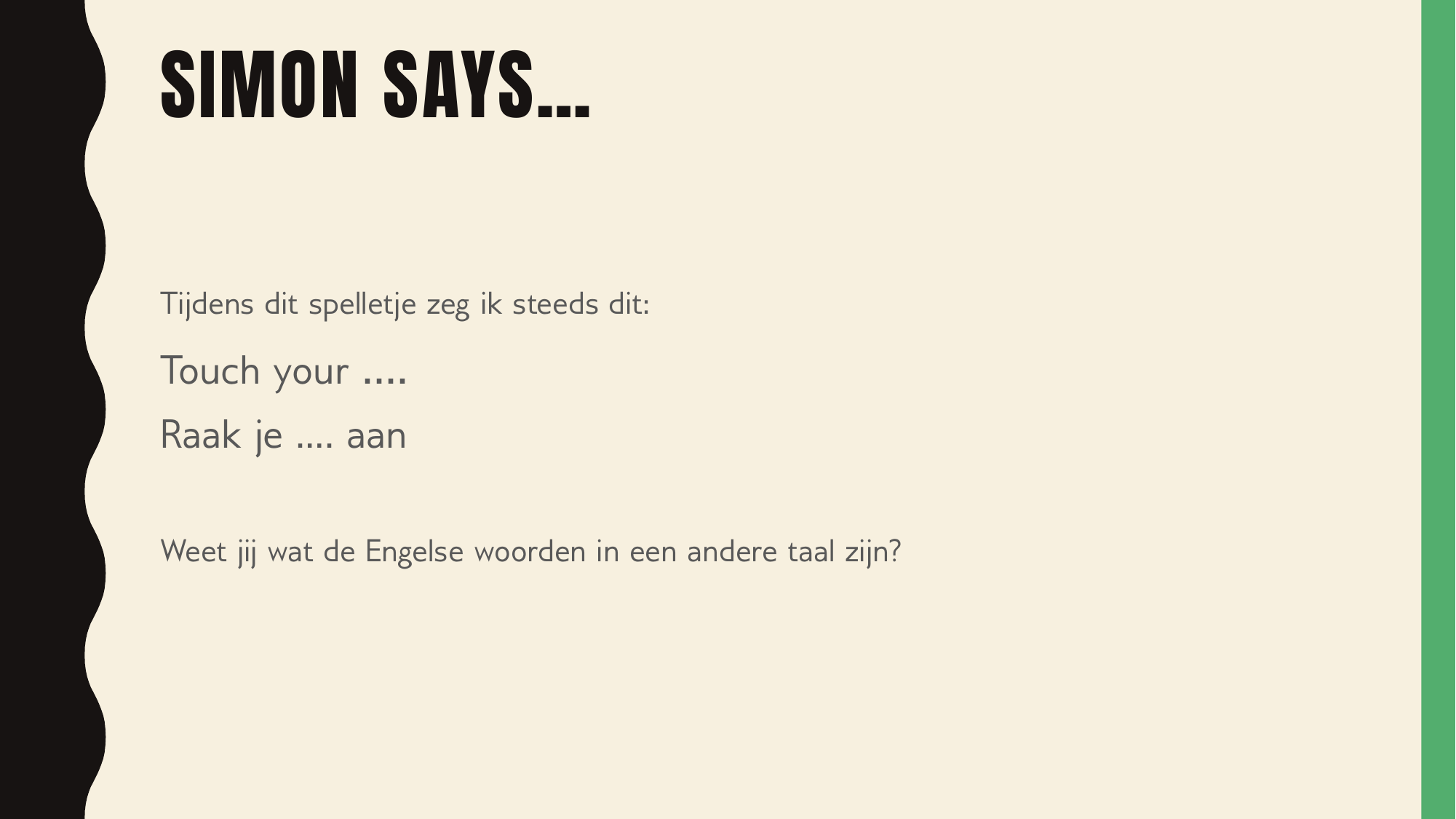

# Simon says…
Tijdens dit spelletje zeg ik steeds dit:
Touch your ….
Raak je …. aan

Weet jij wat de Engelse woorden in een andere taal zijn?